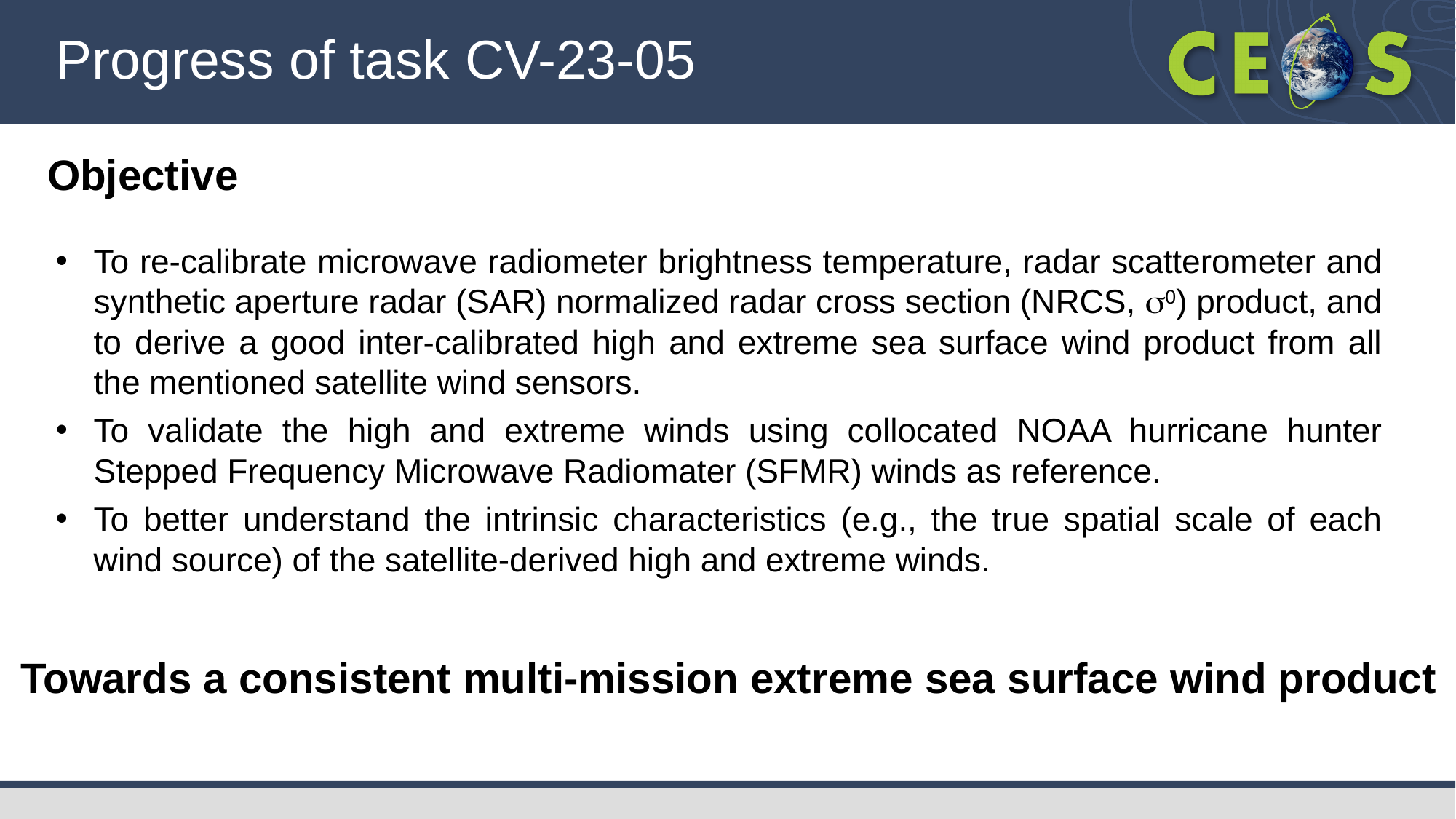

Progress of task CV-23-05

Objective
To re-calibrate microwave radiometer brightness temperature, radar scatterometer and synthetic aperture radar (SAR) normalized radar cross section (NRCS, σ0) product, and to derive a good inter-calibrated high and extreme sea surface wind product from all the mentioned satellite wind sensors.
To validate the high and extreme winds using collocated NOAA hurricane hunter Stepped Frequency Microwave Radiomater (SFMR) winds as reference.
To better understand the intrinsic characteristics (e.g., the true spatial scale of each wind source) of the satellite-derived high and extreme winds.
Towards a consistent multi-mission extreme sea surface wind product